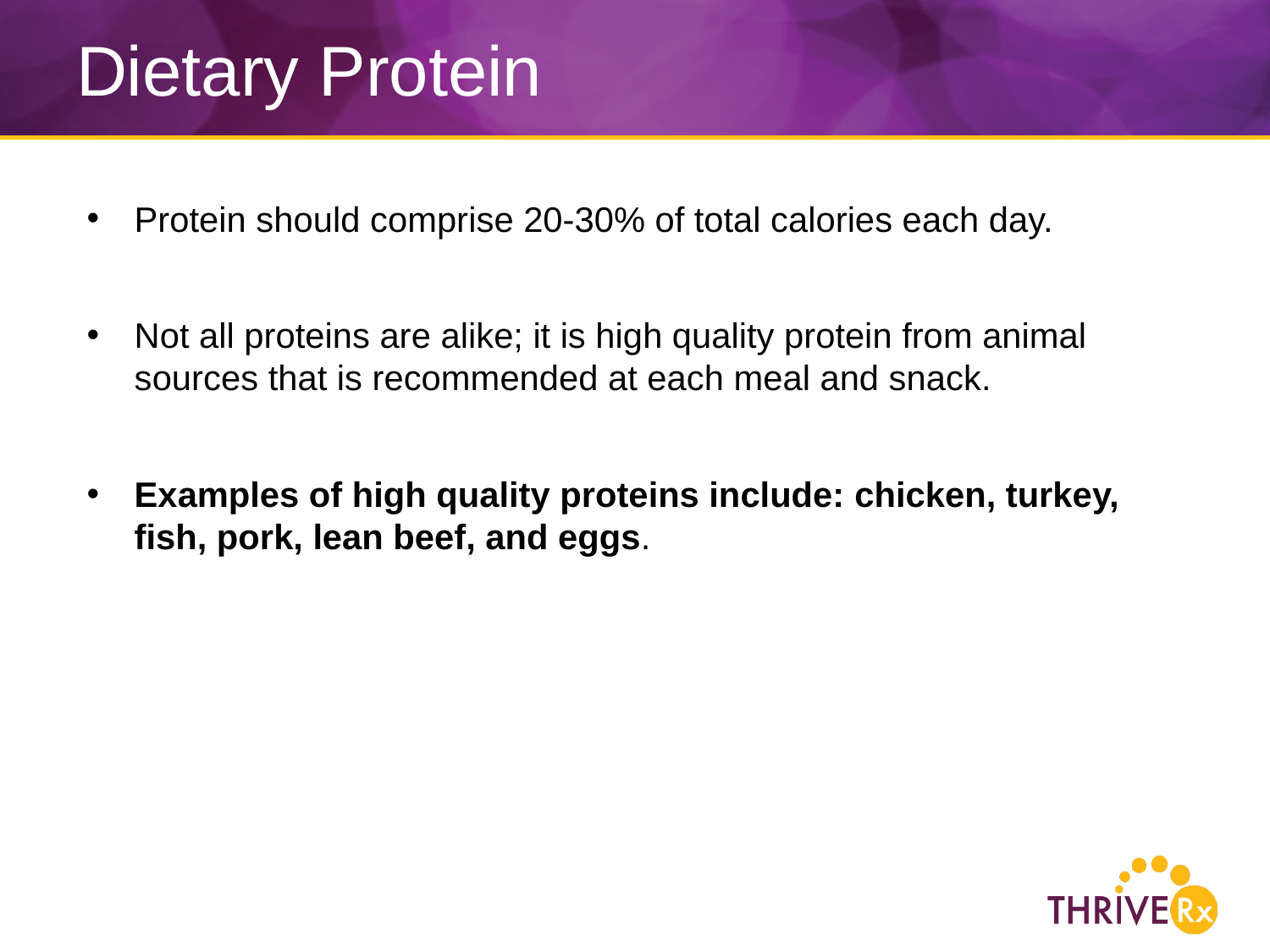

# Dietary Protein
Protein should comprise 20-30% of total calories each day.

Not all proteins are alike; it is high quality protein from animal sources that is recommended at each meal and snack.

Examples of high quality proteins include: chicken, turkey, fish, pork, lean beef, and eggs.